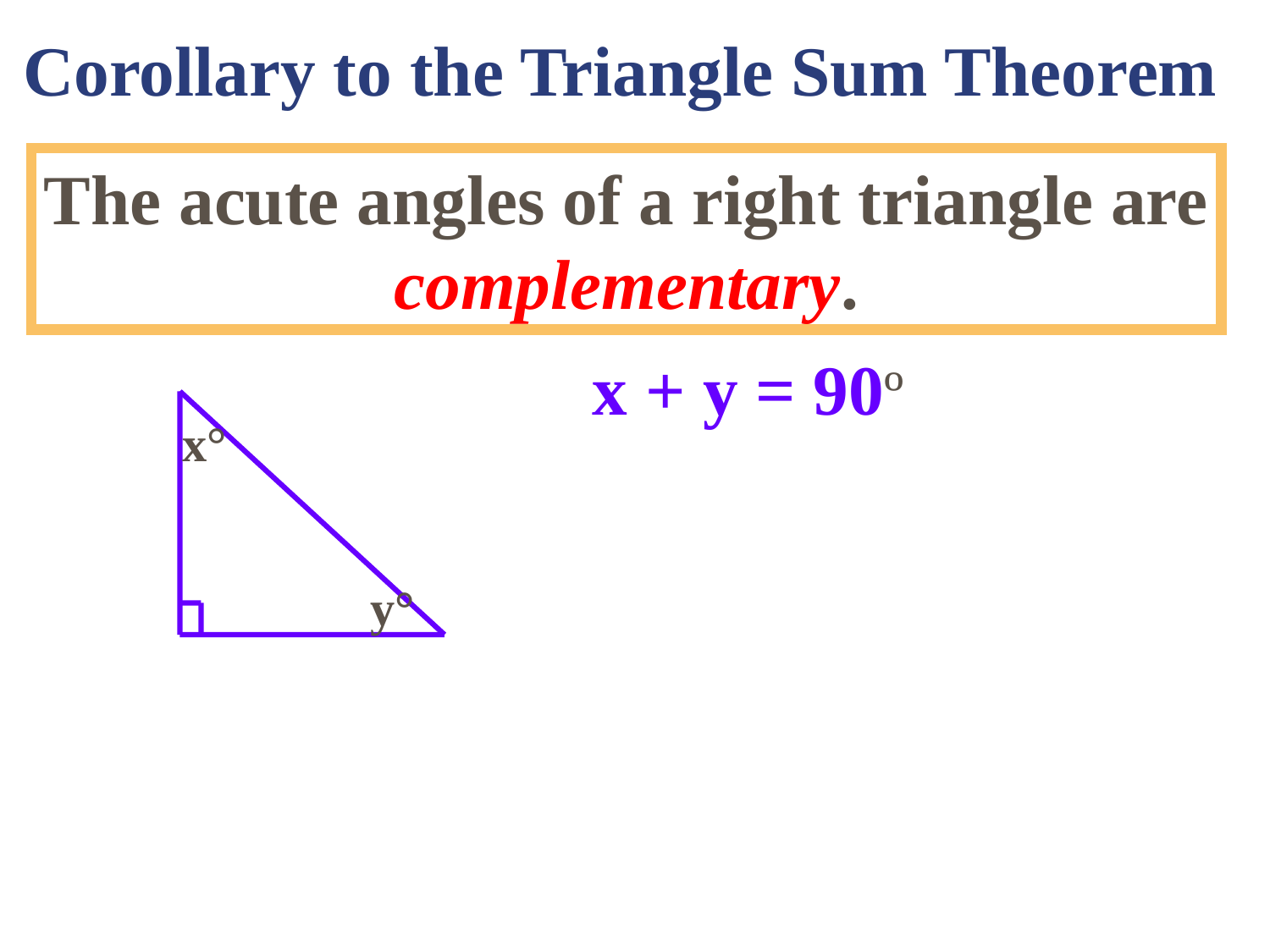

# Corollary to the Triangle Sum Theorem
The acute angles of a right triangle are
complementary.
x + y = 90º

x°
y°